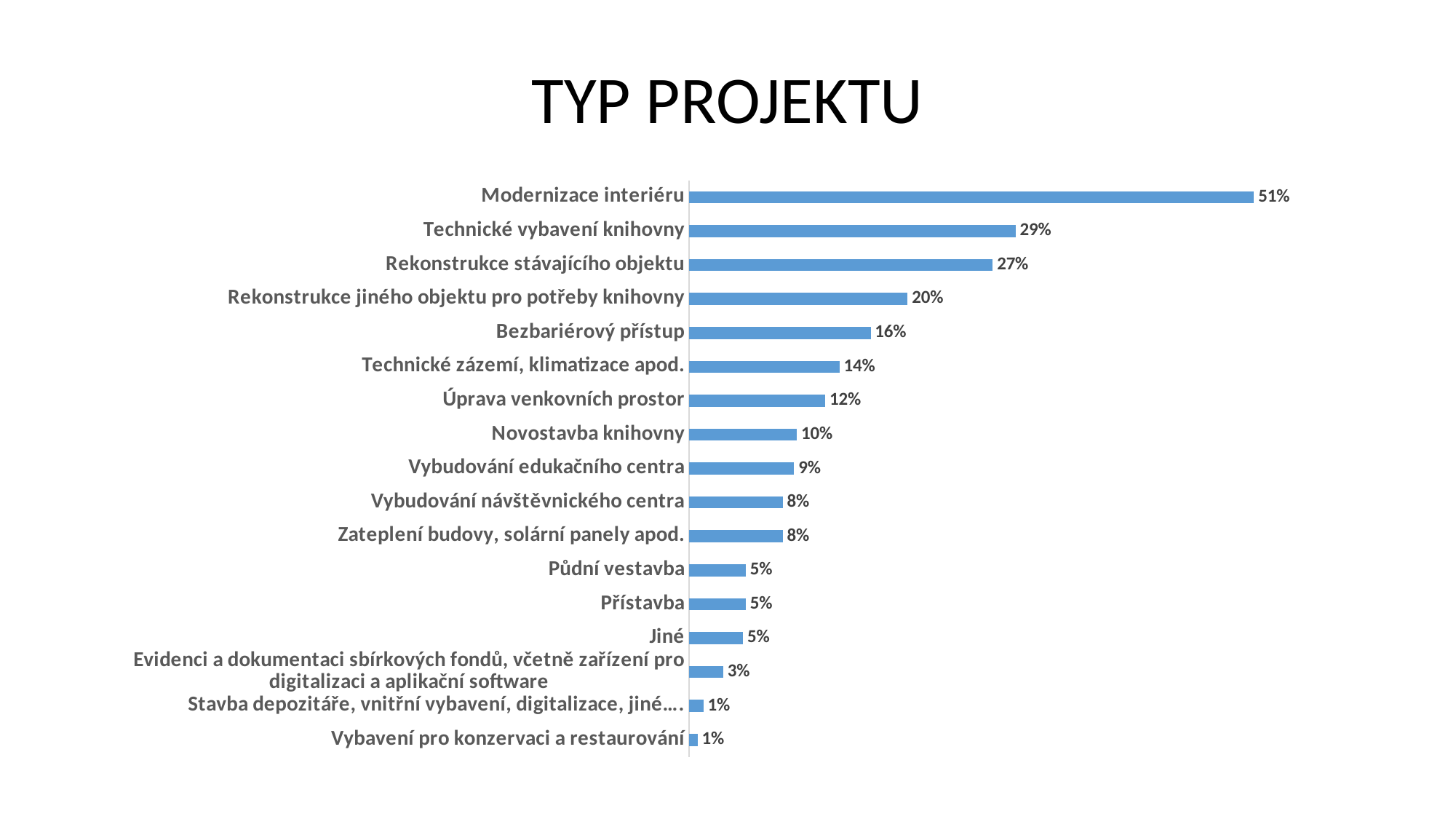

# TYP PROJEKTU

### Chart

| Category |  |
|---|---|
| Modernizace interiéru | 0.5089514066496164 |
| Technické vybavení knihovny | 0.29411764705882354 |
| Rekonstrukce stávajícího objektu | 0.27365728900255754 |
| Rekonstrukce jiného objektu pro potřeby knihovny | 0.1969309462915601 |
| Bezbariérový přístup | 0.1636828644501279 |
| Technické zázemí, klimatizace apod. | 0.13554987212276215 |
| Úprava venkovních prostor | 0.12276214833759591 |
| Novostavba knihovny | 0.09718670076726342 |
| Vybudování edukačního centra | 0.09462915601023018 |
| Vybudování návštěvnického centra | 0.08439897698209718 |
| Zateplení budovy, solární panely apod. | 0.08439897698209718 |
| Půdní vestavba | 0.05115089514066496 |
| Přístavba | 0.05115089514066496 |
| Jiné | 0.04859335038363171 |
| Evidenci a dokumentaci sbírkových fondů, včetně zařízení pro digitalizaci a aplikační software | 0.030690537084398978 |
| Stavba depozitáře, vnitřní vybavení, digitalizace, jiné…. | 0.01278772378516624 |
| Vybavení pro konzervaci a restaurování | 0.0076726342710997444 |